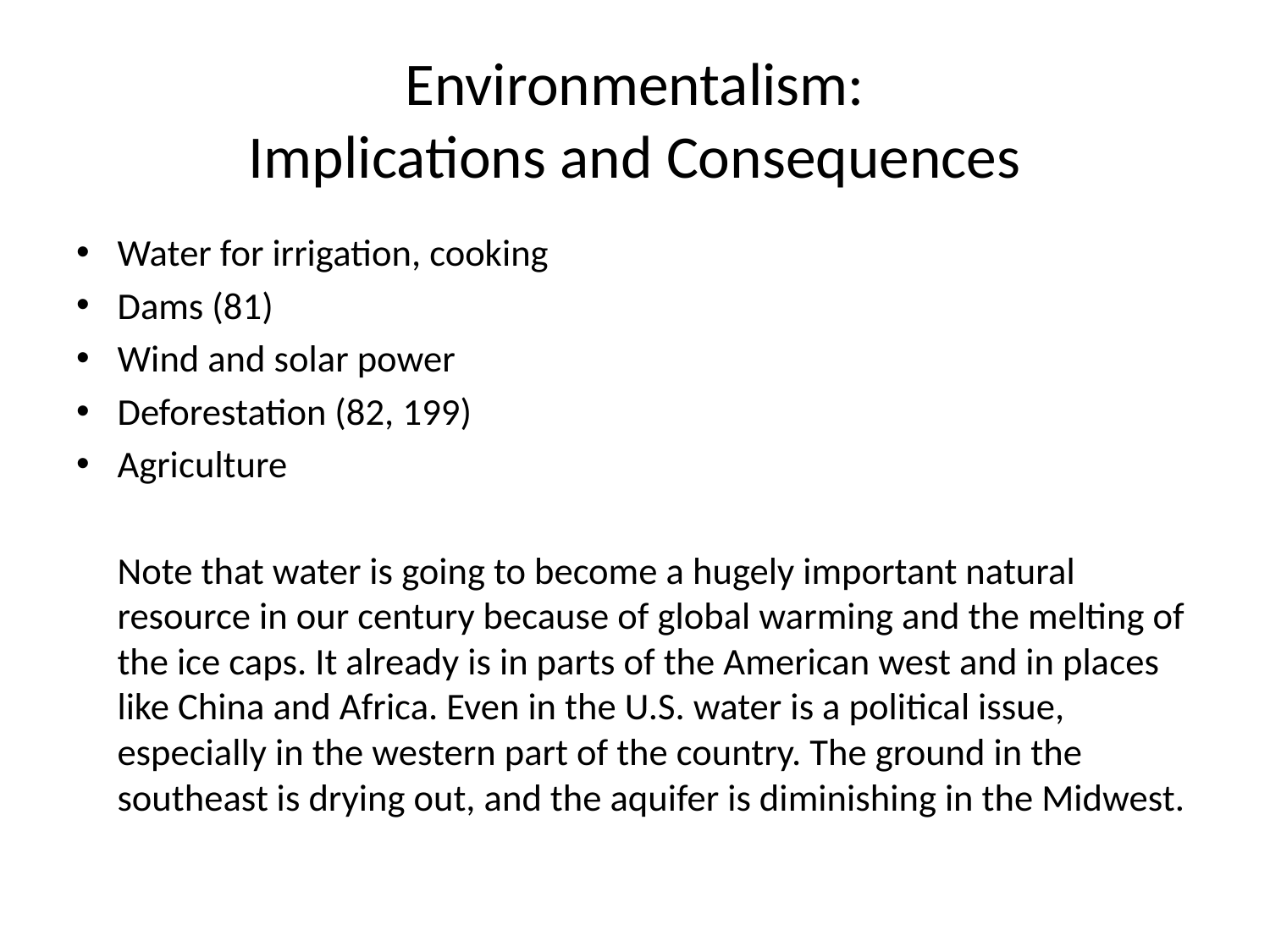

# Environmentalism: Implications and Consequences
Water for irrigation, cooking
Dams (81)
Wind and solar power
Deforestation (82, 199)
Agriculture

	Note that water is going to become a hugely important natural resource in our century because of global warming and the melting of the ice caps. It already is in parts of the American west and in places like China and Africa. Even in the U.S. water is a political issue, especially in the western part of the country. The ground in the southeast is drying out, and the aquifer is diminishing in the Midwest.